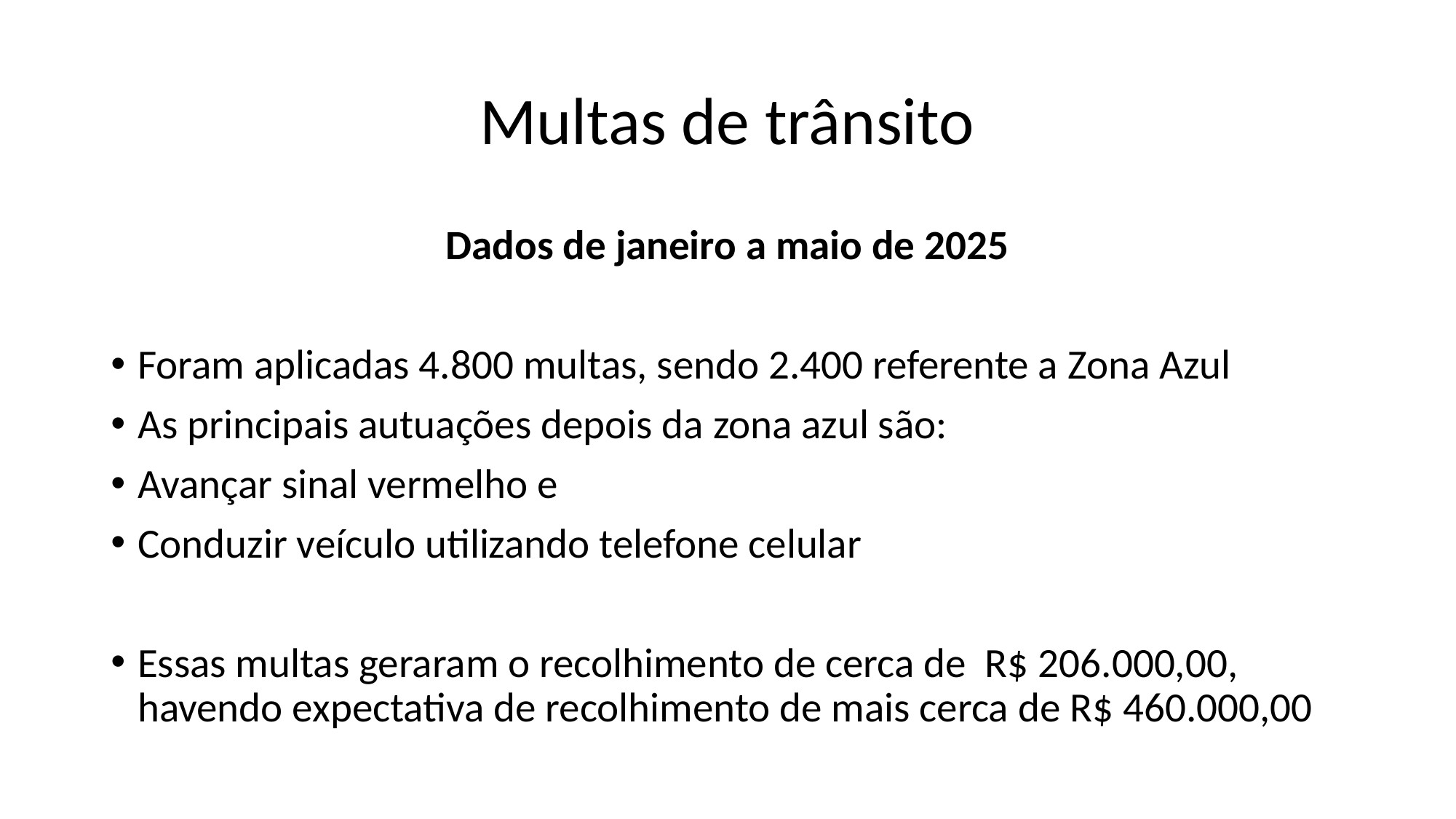

# Multas de trânsito
Dados de janeiro a maio de 2025

Foram aplicadas 4.800 multas, sendo 2.400 referente a Zona Azul
As principais autuações depois da zona azul são:
Avançar sinal vermelho e
Conduzir veículo utilizando telefone celular

Essas multas geraram o recolhimento de cerca de  R$ 206.000,00, havendo expectativa de recolhimento de mais cerca de R$ 460.000,00